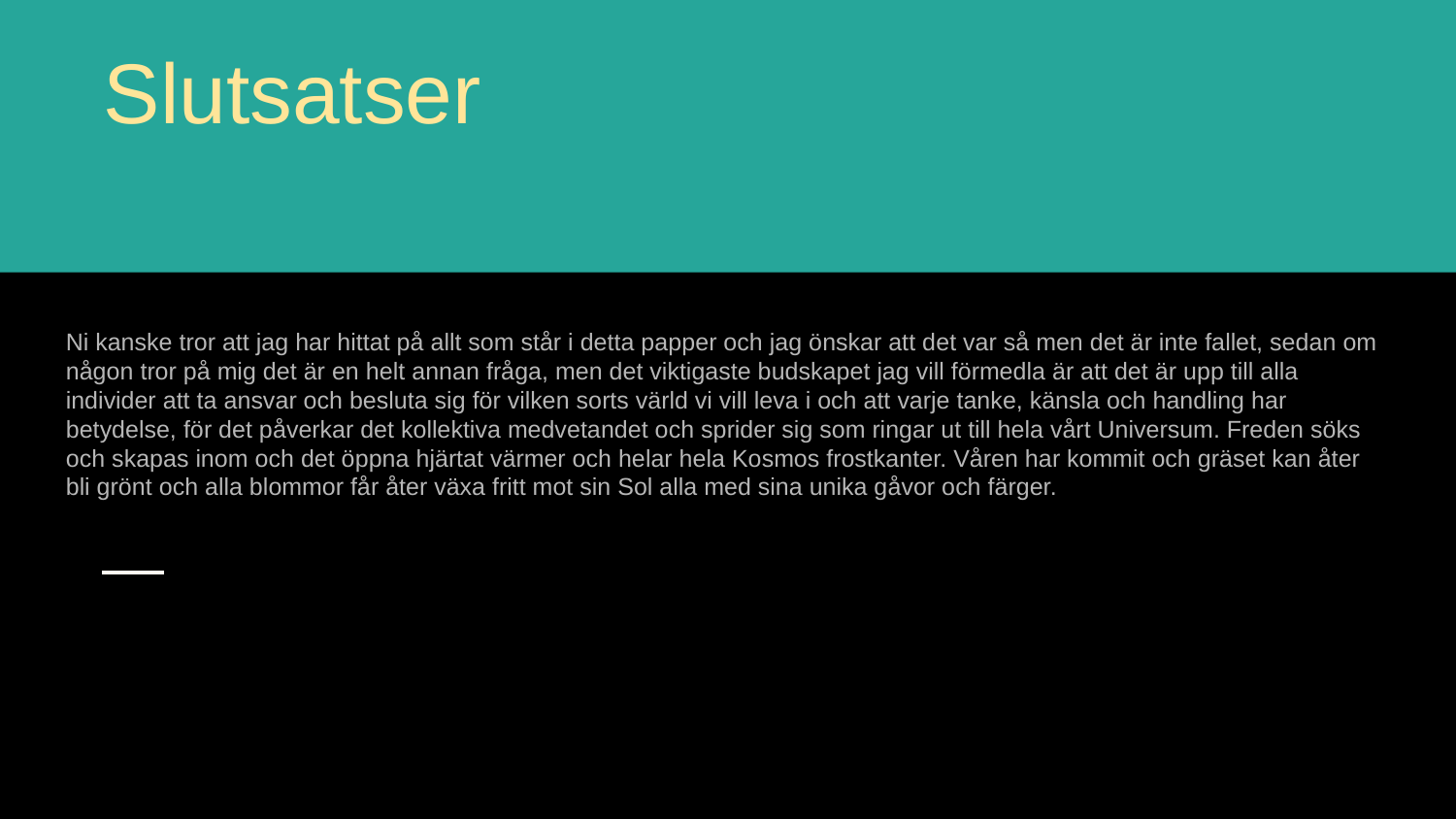

# Slutsatser

Ni kanske tror att jag har hittat på allt som står i detta papper och jag önskar att det var så men det är inte fallet, sedan om någon tror på mig det är en helt annan fråga, men det viktigaste budskapet jag vill förmedla är att det är upp till alla individer att ta ansvar och besluta sig för vilken sorts värld vi vill leva i och att varje tanke, känsla och handling har betydelse, för det påverkar det kollektiva medvetandet och sprider sig som ringar ut till hela vårt Universum. Freden söks och skapas inom och det öppna hjärtat värmer och helar hela Kosmos frostkanter. Våren har kommit och gräset kan åter bli grönt och alla blommor får åter växa fritt mot sin Sol alla med sina unika gåvor och färger.